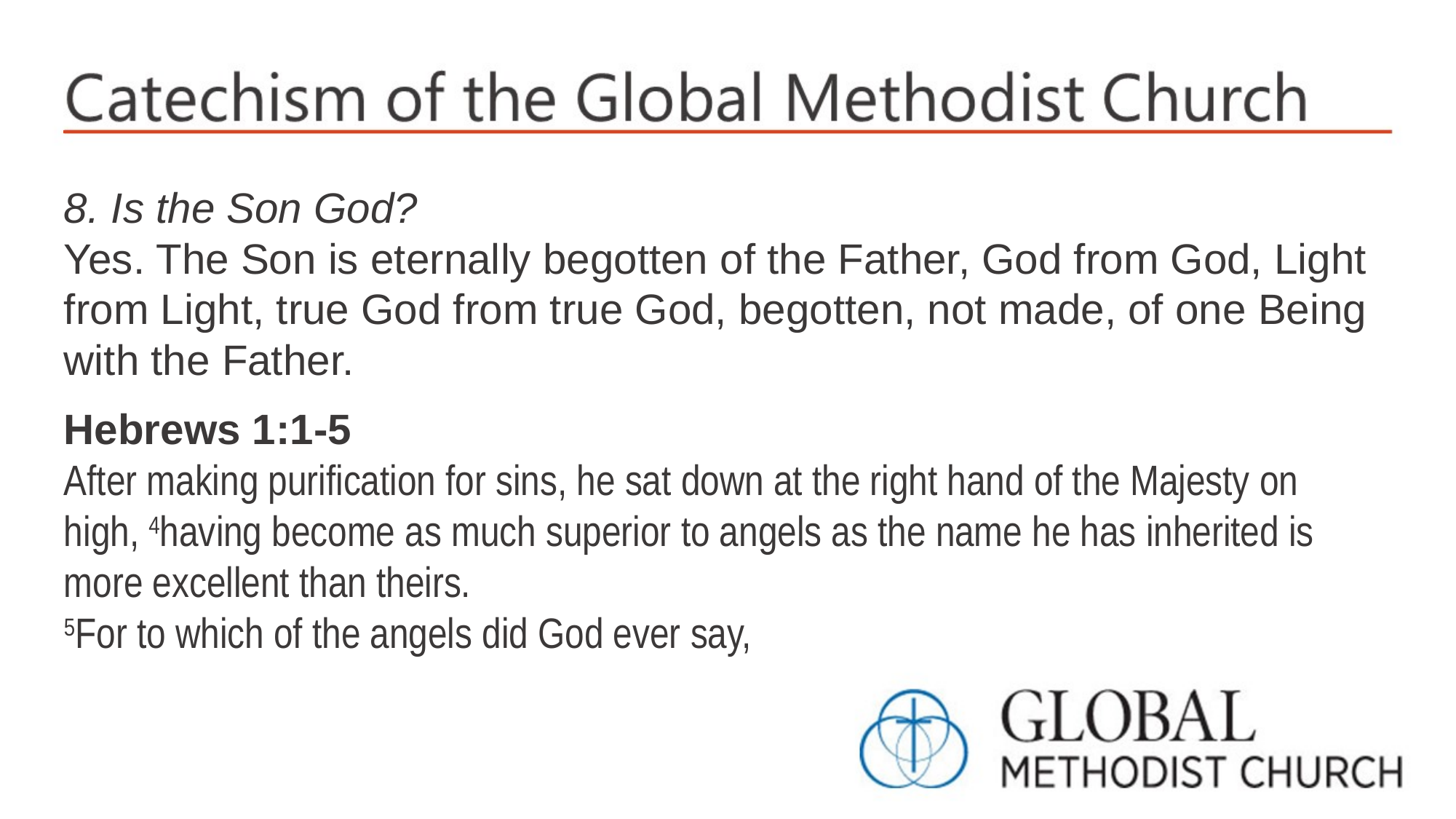

8. Is the Son God?
Yes. The Son is eternally begotten of the Father, God from God, Light from Light, true God from true God, begotten, not made, of one Being with the Father.
Hebrews 1:1-5
After making purification for sins, he sat down at the right hand of the Majesty on high, 4having become as much superior to angels as the name he has inherited is more excellent than theirs.
5For to which of the angels did God ever say,